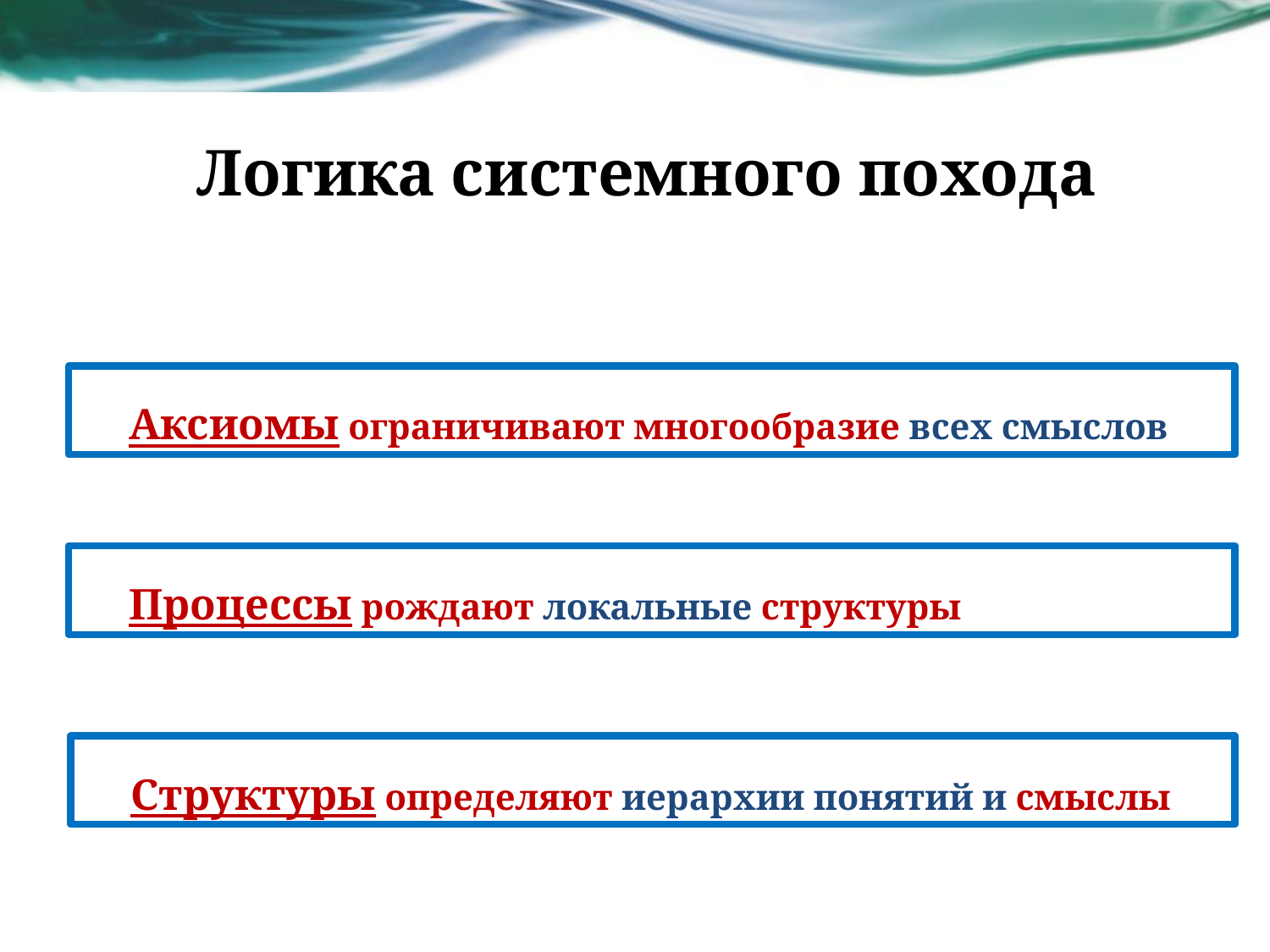

# Логика системного похода
Аксиомы ограничивают многообразие всех смыслов
Процессы рождают локальные структуры
Структуры определяют иерархии понятий и смыслы